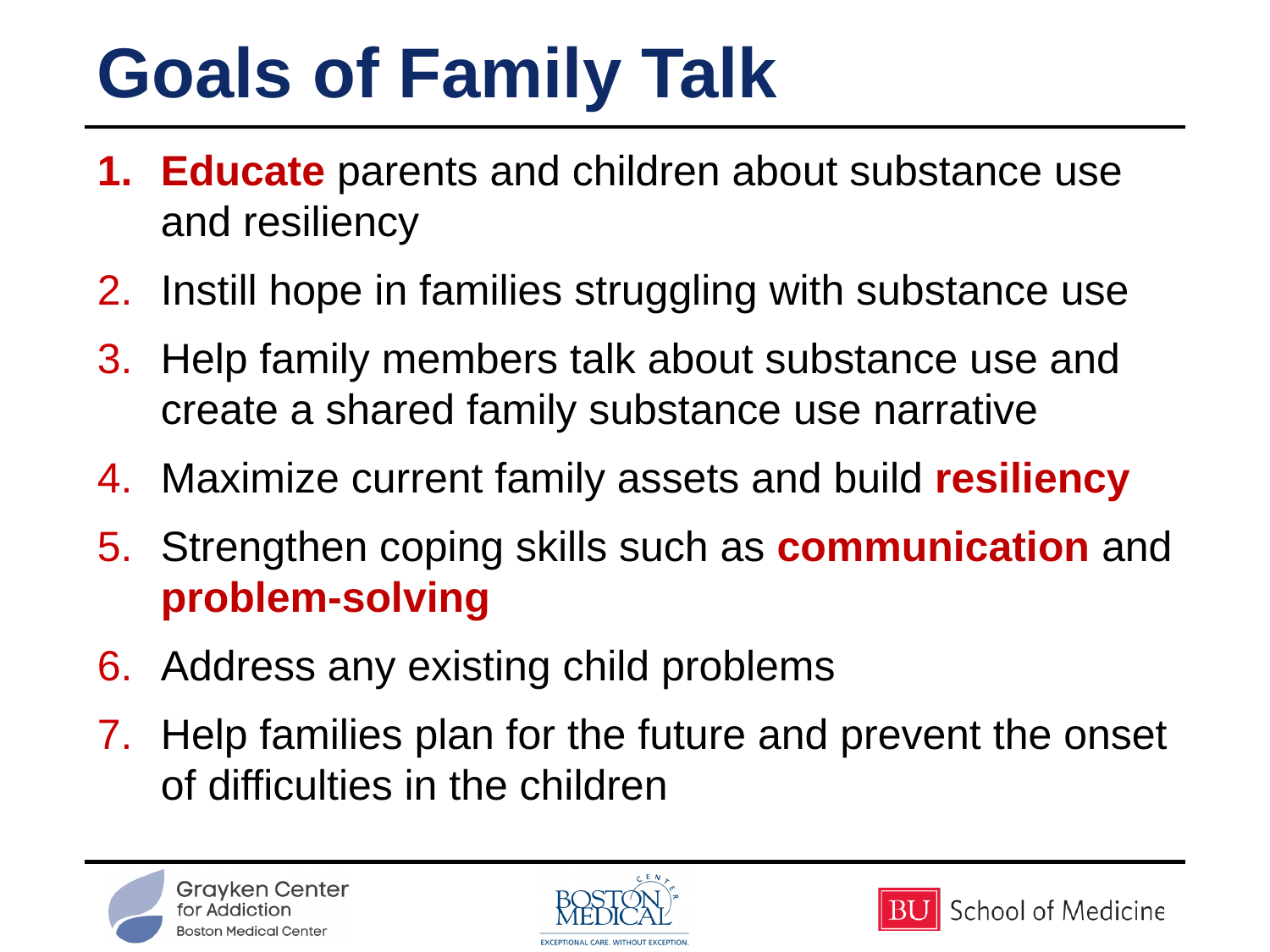

# Goals of Family Talk
Educate parents and children about substance use and resiliency
Instill hope in families struggling with substance use
Help family members talk about substance use and create a shared family substance use narrative
Maximize current family assets and build resiliency
Strengthen coping skills such as communication and problem-solving
Address any existing child problems
Help families plan for the future and prevent the onset of difficulties in the children